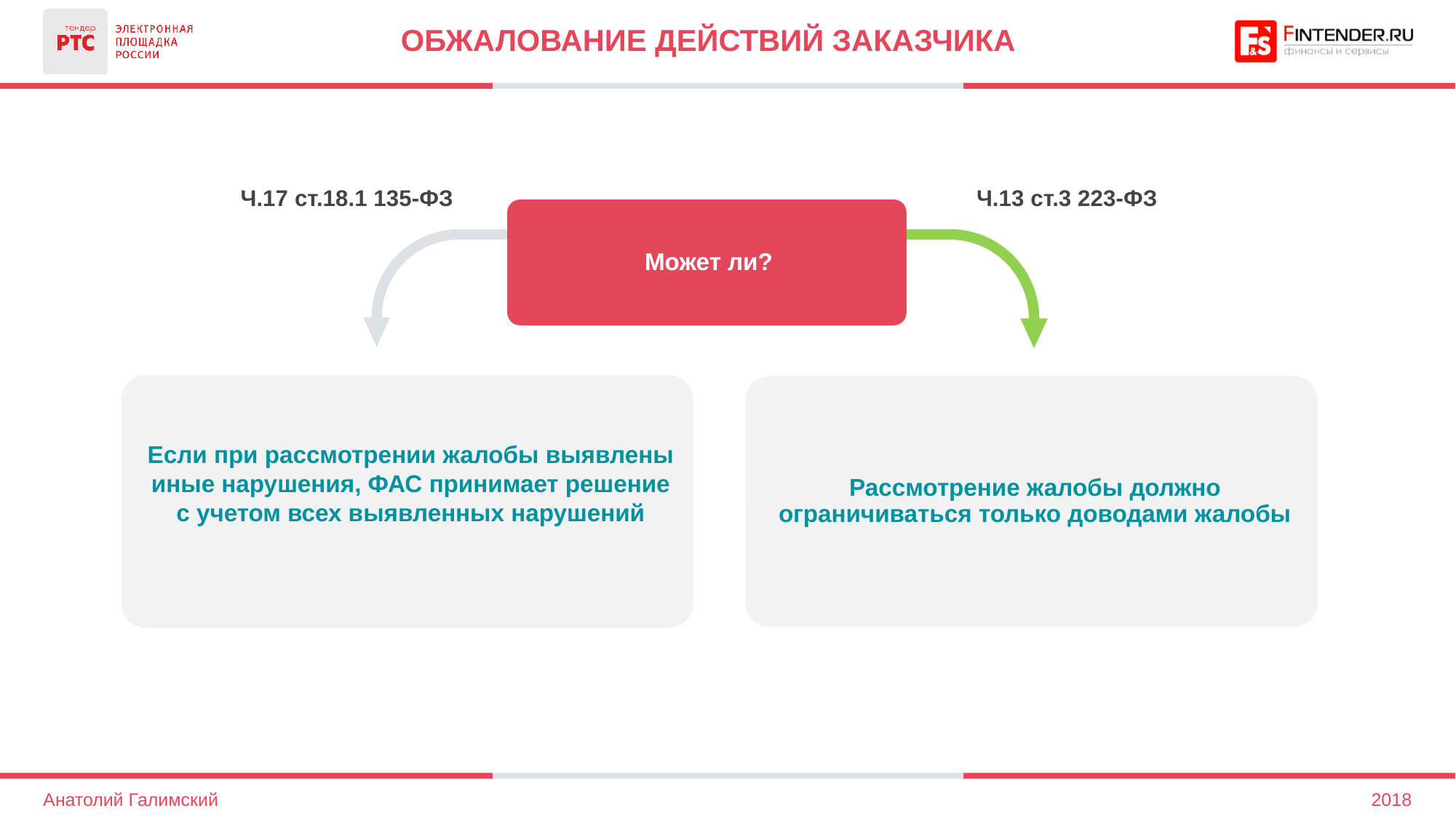

# Обжалование действий заказчика
Ч.13 ст.3 223-ФЗ
Ч.17 ст.18.1 135-ФЗ

Может ли?

Рассмотрение жалобы должно ограничиваться только доводами жалобы

Если при рассмотрении жалобы выявлены иные нарушения, ФАС принимает решение с учетом всех выявленных нарушений

2018
Анатолий Галимский